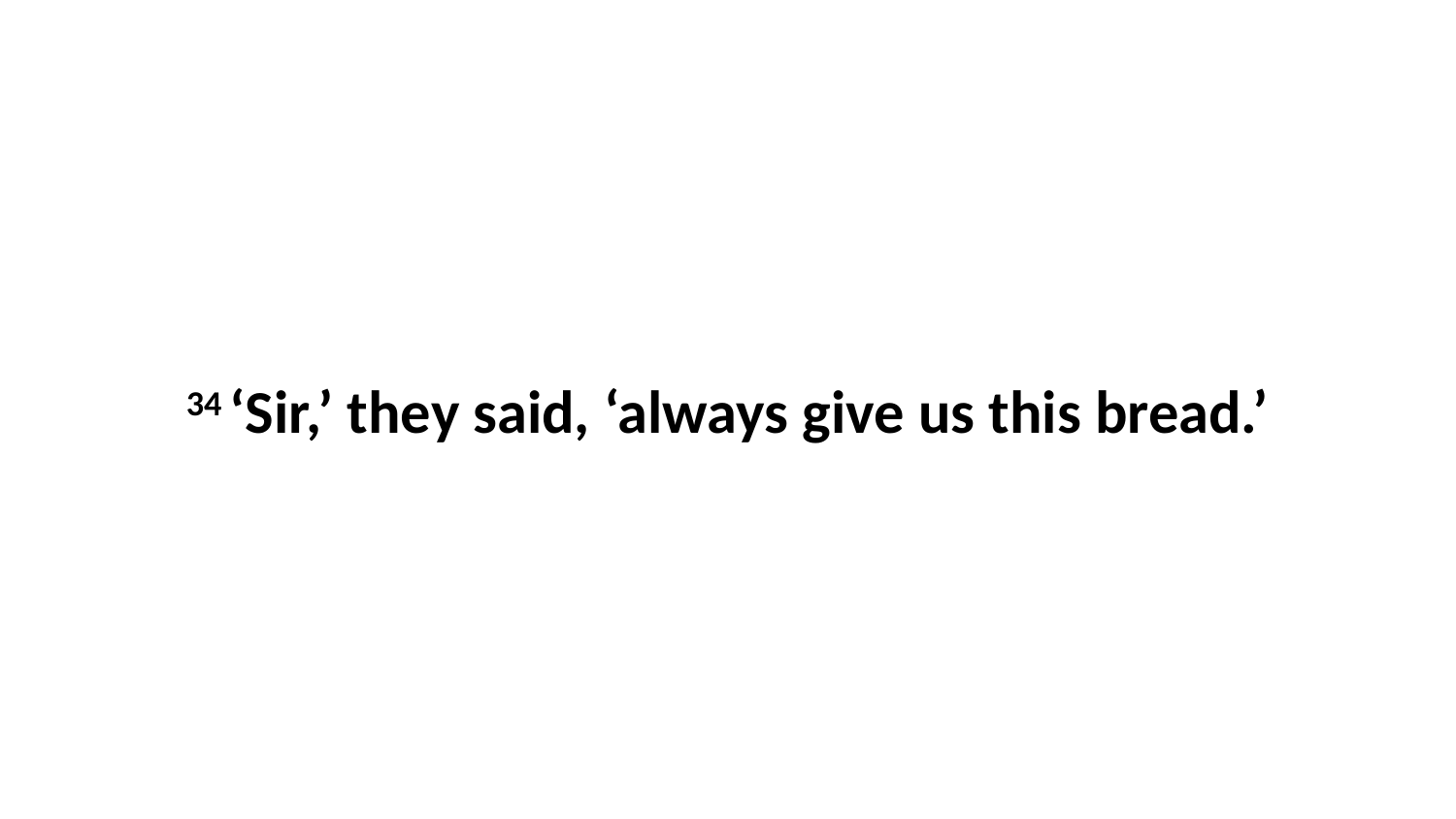

34 ‘Sir,’ they said, ‘always give us this bread.’